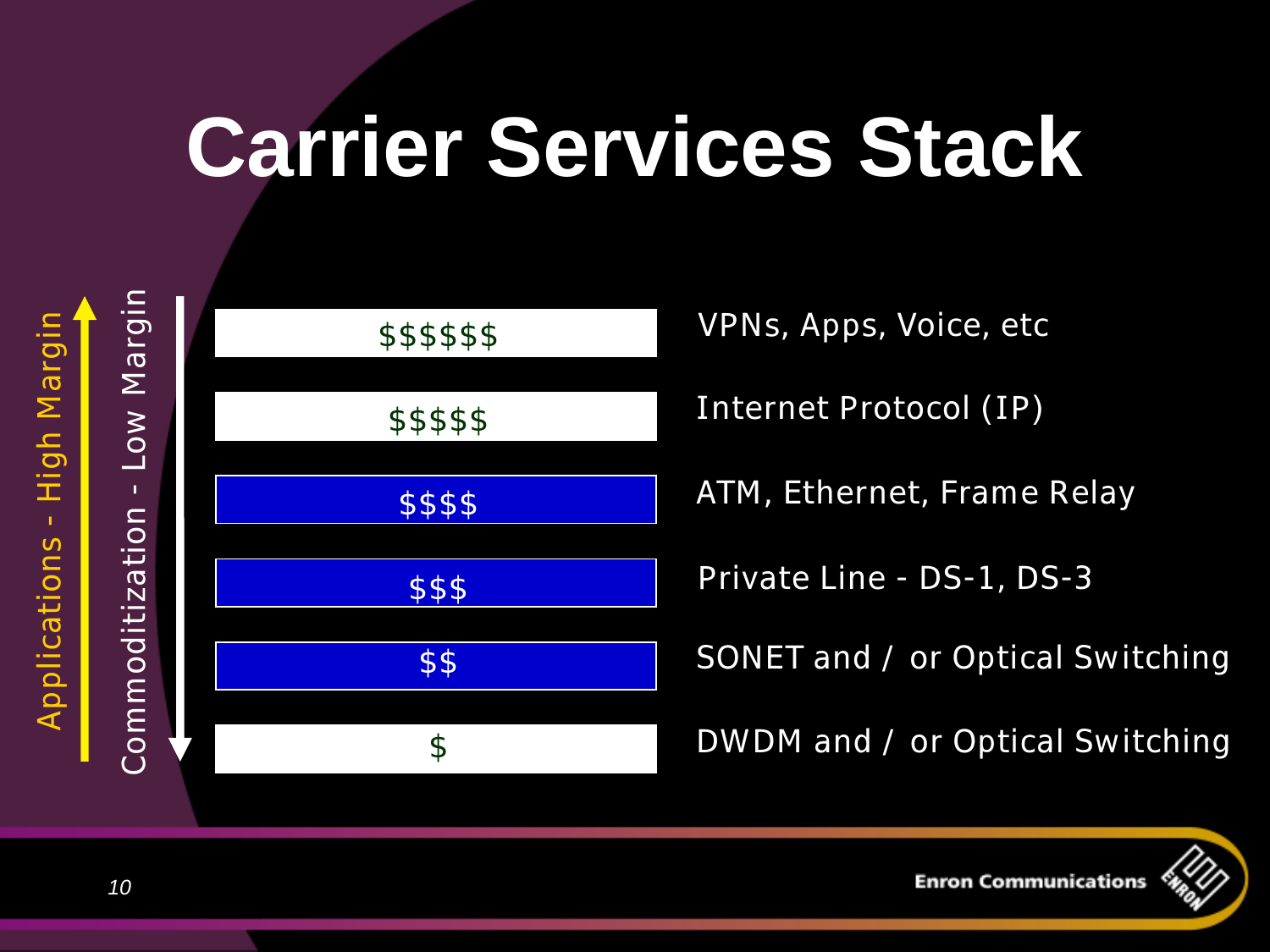

# Carrier Services Stack

VPNs, Apps, Voice, etc
$$$$$$

Internet Protocol (IP)
$$$$$

ATM, Ethernet, Frame Relay

$$$$
Applications - High Margin
Commoditization - Low Margin
Private Line - DS-1, DS-3

$$$
SONET and / or Optical Switching
$$

DWDM and / or Optical Switching
$

10